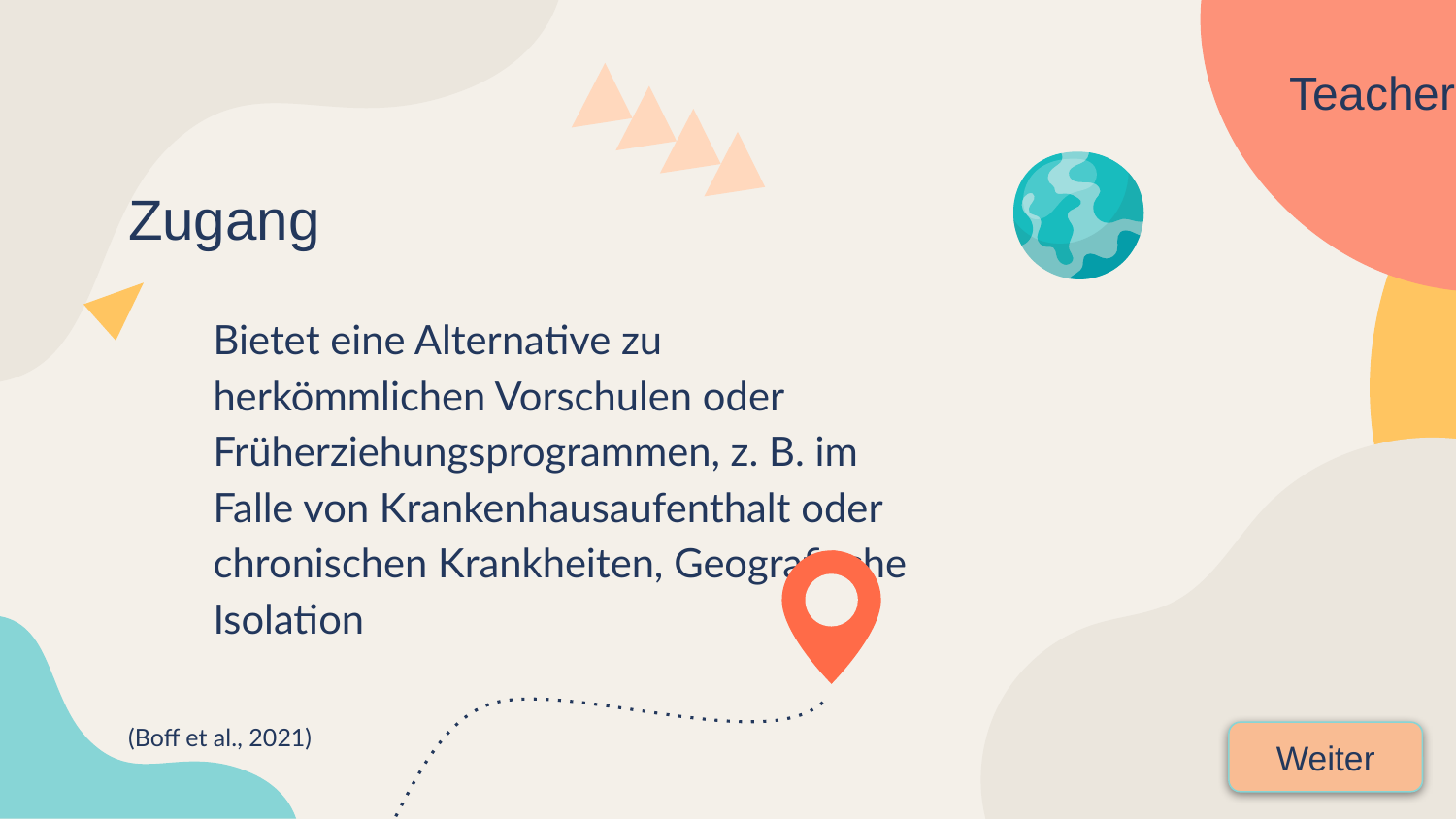

# Teacher
Zugang

Bietet eine Alternative zu herkömmlichen Vorschulen oder Früherziehungsprogrammen, z. B. im Falle von Krankenhausaufenthalt oder chronischen Krankheiten, Geografische Isolation

(Boff et al., 2021)
Weiter